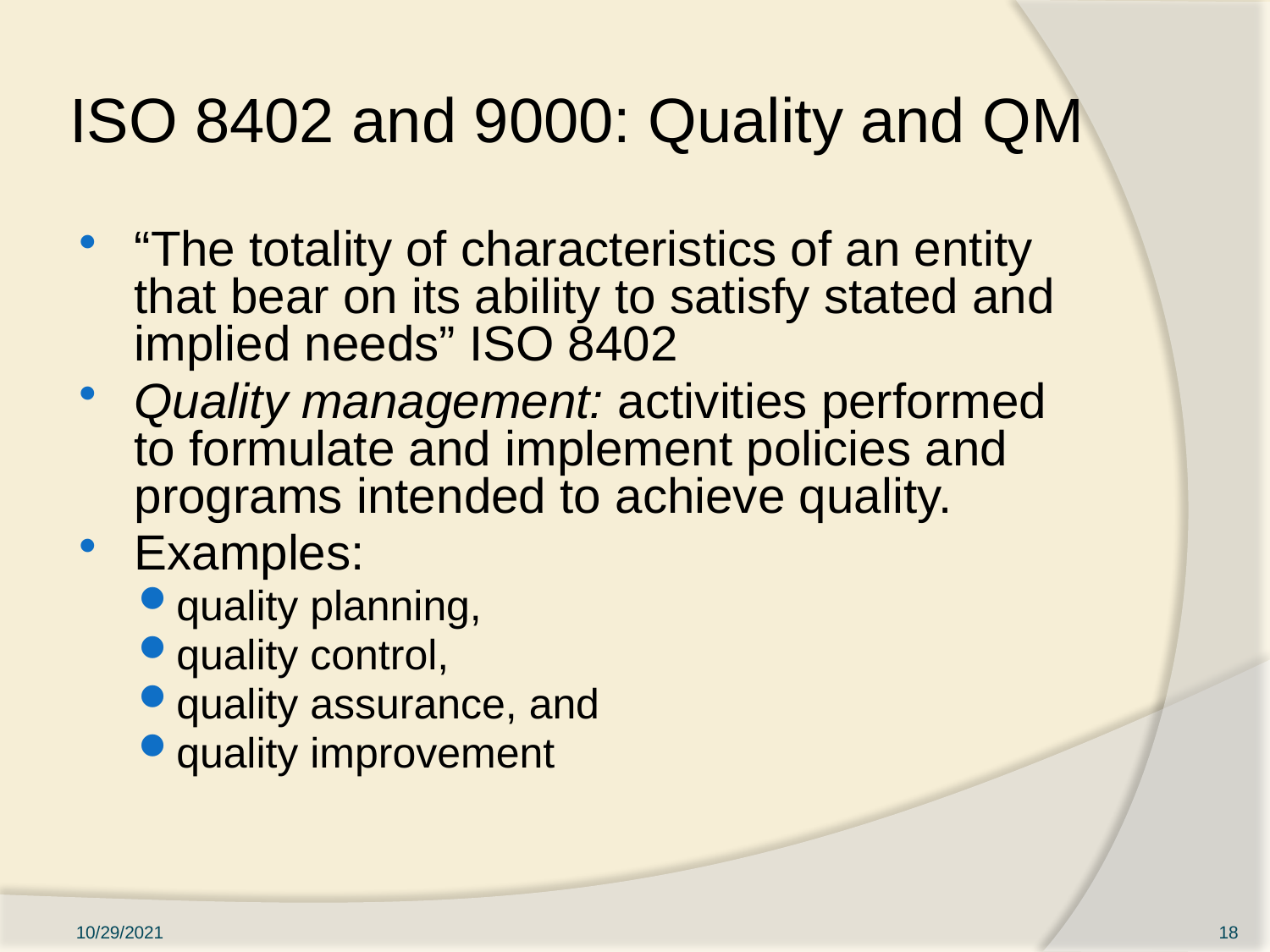

# ISO 8402 and 9000: Quality and QM
“The totality of characteristics of an entity that bear on its ability to satisfy stated and implied needs” ISO 8402
Quality management: activities performed to formulate and implement policies and programs intended to achieve quality.
Examples:
quality planning,
quality control,
quality assurance, and
quality improvement
10/29/2021
18